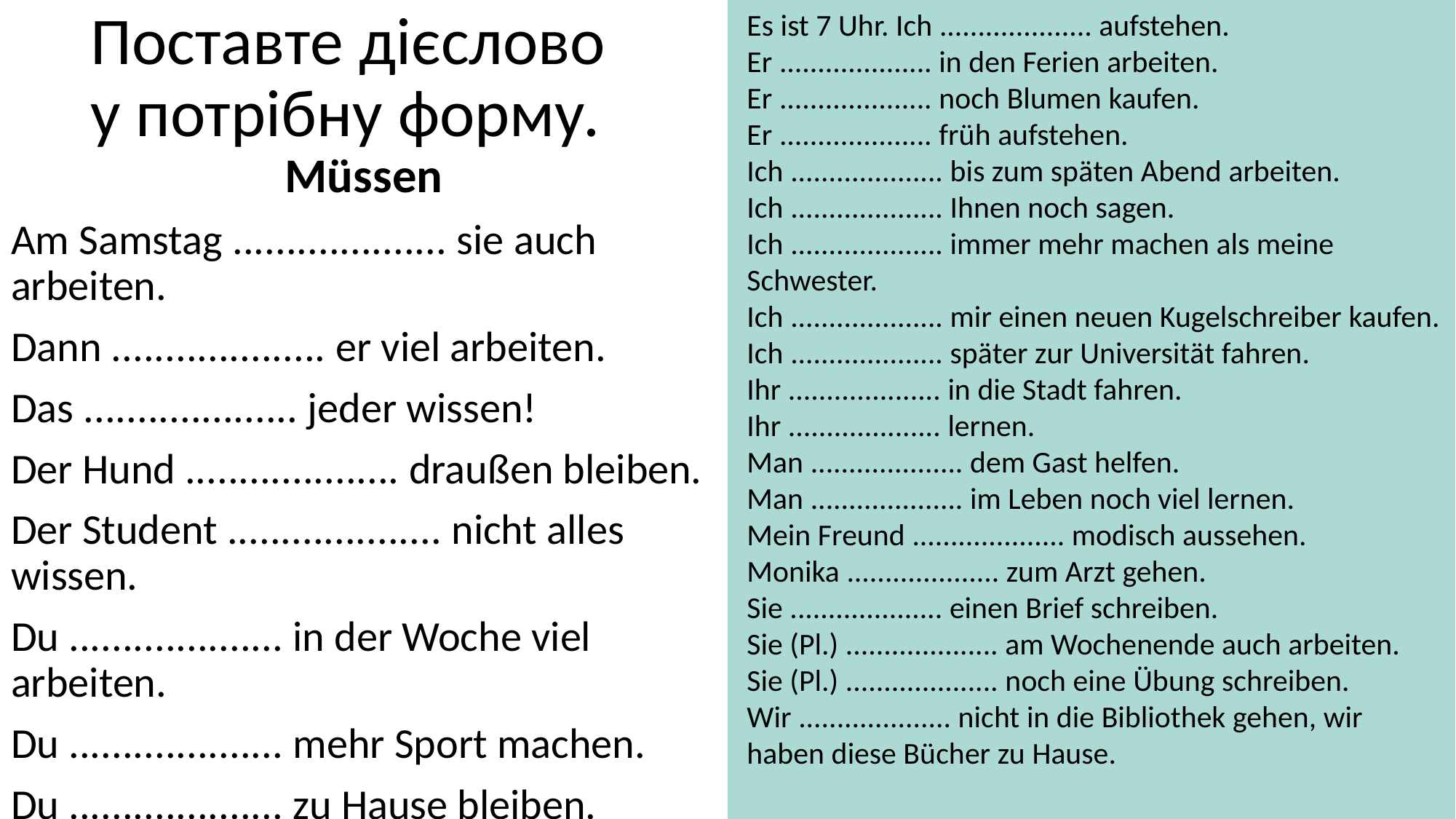

# Поставте дієслово у потрібну форму.
Es ist 7 Uhr. Ich .................... aufstehen.
Er .................... in den Ferien arbeiten.
Er .................... noch Blumen kaufen.
Er .................... früh aufstehen.
Ich .................... bis zum späten Abend arbeiten.
Ich .................... Ihnen noch sagen.
Ich .................... immer mehr machen als meine Schwester.
Ich .................... mir einen neuen Kugelschreiber kaufen.
Ich .................... später zur Universität fahren.
Ihr .................... in die Stadt fahren.
Ihr .................... lernen.
Man .................... dem Gast helfen.
Man .................... im Leben noch viel lernen.
Mein Freund .................... modisch aussehen.
Monika .................... zum Arzt gehen.
Sie .................... einen Brief schreiben.
Sie (Pl.) .................... am Wochenende auch arbeiten.
Sie (Pl.) .................... noch eine Übung schreiben.
Wir .................... nicht in die Bibliothek gehen, wir haben diese Bücher zu Hause.
Müssen
Am Samstag .................... sie auch arbeiten.
Dann .................... er viel arbeiten.
Das .................... jeder wissen!
Der Hund .................... draußen bleiben.
Der Student .................... nicht alles wissen.
Du .................... in der Woche viel arbeiten.
Du .................... mehr Sport machen.
Du .................... zu Hause bleiben.